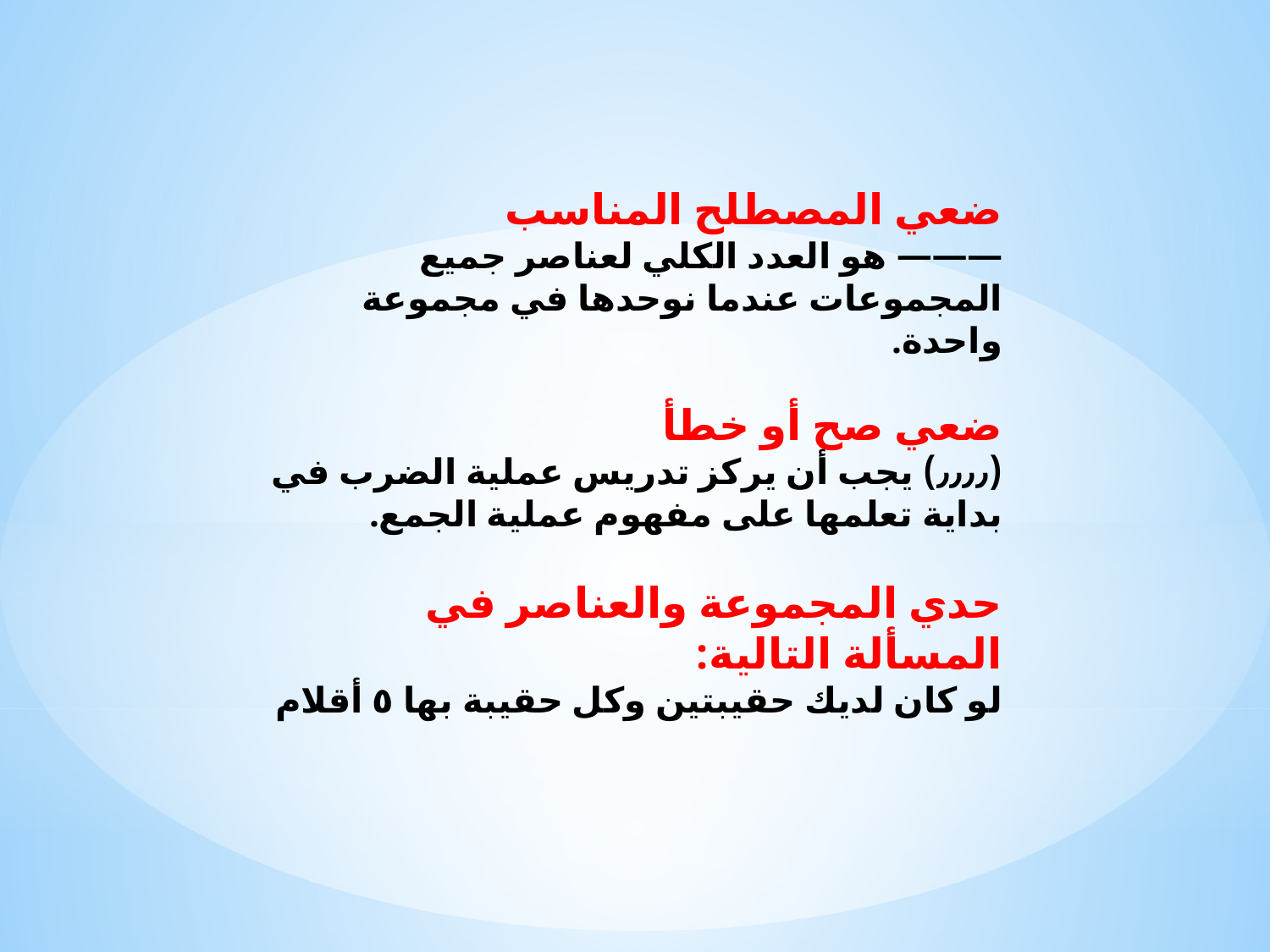

ضعي المصطلح المناسب
——— هو العدد الكلي لعناصر جميع المجموعات عندما نوحدها في مجموعة واحدة.

ضعي صح أو خطأ
(٫٫٫٫) يجب أن یرکز تدريس عملية الضرب في بداية تعلمها على مفهوم عملية الجمع.

حدي المجموعة والعناصر في المسألة التالية:
لو كان لديك حقيبتين وكل حقيبة بها ٥ أقلام